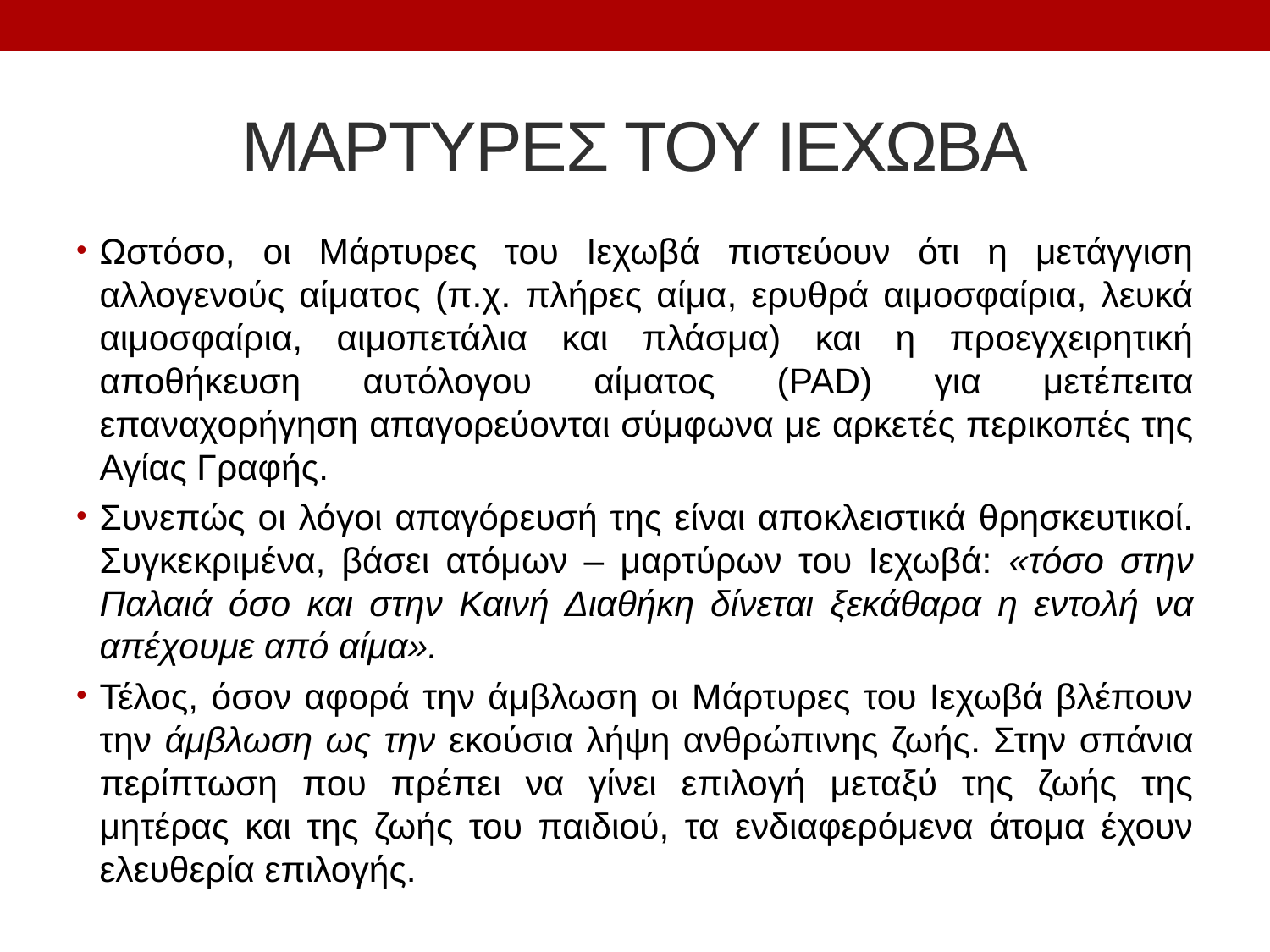

# ΜΑΡΤΥΡΕΣ ΤΟΥ ΙΕΧΩΒΑ
Ωστόσο, οι Μάρτυρες του Ιεχωβά πιστεύουν ότι η μετάγγιση αλλογενούς αίματος (π.χ. πλήρες αίμα, ερυθρά αιμοσφαίρια, λευκά αιμοσφαίρια, αιμοπετάλια και πλάσμα) και η προεγχειρητική αποθήκευση αυτόλογου αίματος (PAD) για μετέπειτα επαναχορήγηση απαγορεύονται σύμφωνα με αρκετές περικοπές της Αγίας Γραφής.
Συνεπώς οι λόγοι απαγόρευσή της είναι αποκλειστικά θρησκευτικοί. Συγκεκριμένα, βάσει ατόμων – μαρτύρων του Ιεχωβά: «τόσο στην Παλαιά όσο και στην Καινή Διαθήκη δίνεται ξεκάθαρα η εντολή να απέχουμε από αίμα».
Τέλος, όσον αφορά την άμβλωση οι Μάρτυρες του Ιεχωβά βλέπουν την άμβλωση ως την εκούσια λήψη ανθρώπινης ζωής. Στην σπάνια περίπτωση που πρέπει να γίνει επιλογή μεταξύ της ζωής της μητέρας και της ζωής του παιδιού, τα ενδιαφερόμενα άτομα έχουν ελευθερία επιλογής.